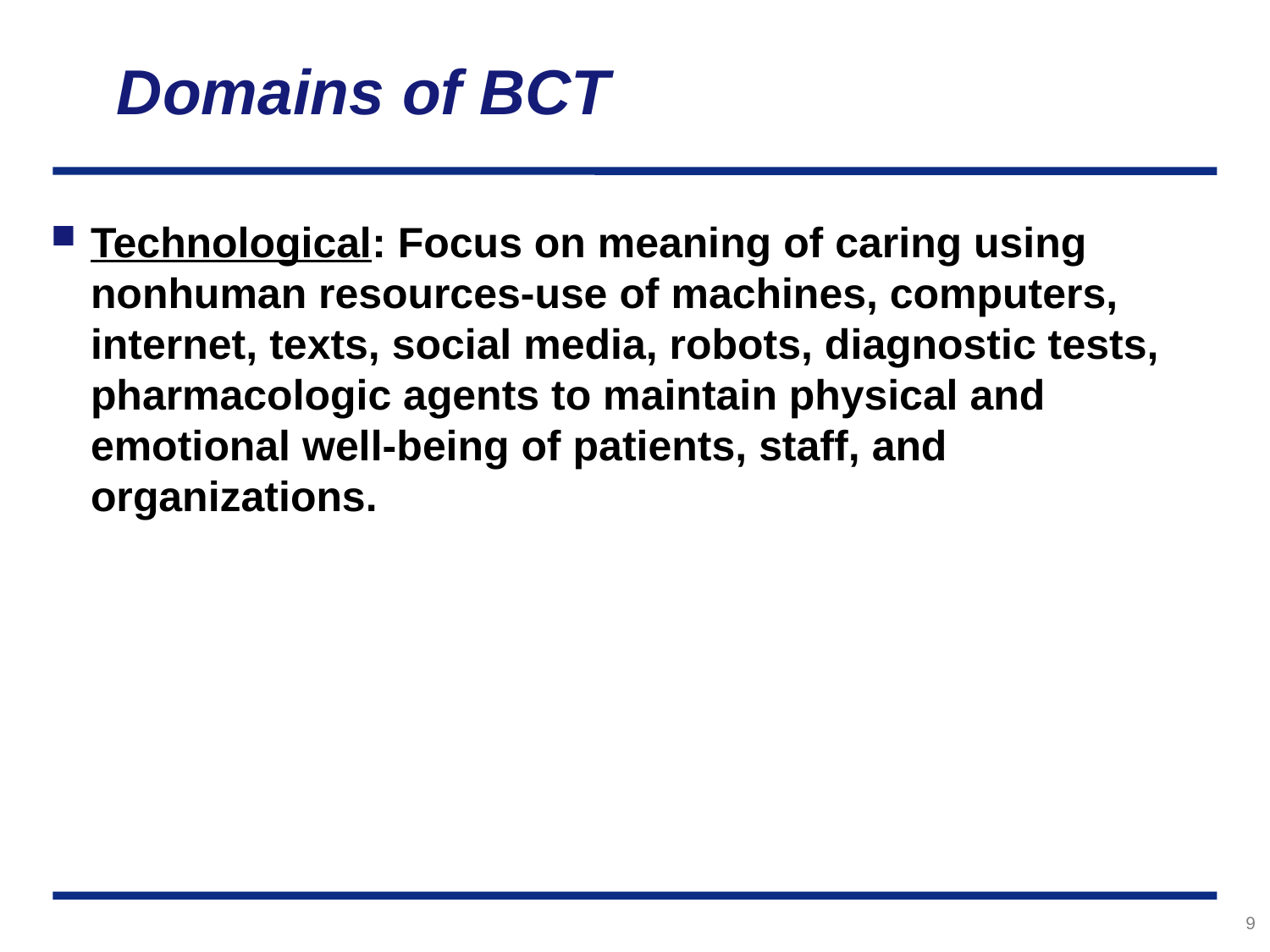

# Domains of BCT
Technological: Focus on meaning of caring using nonhuman resources-use of machines, computers, internet, texts, social media, robots, diagnostic tests, pharmacologic agents to maintain physical and emotional well-being of patients, staff, and organizations.

9